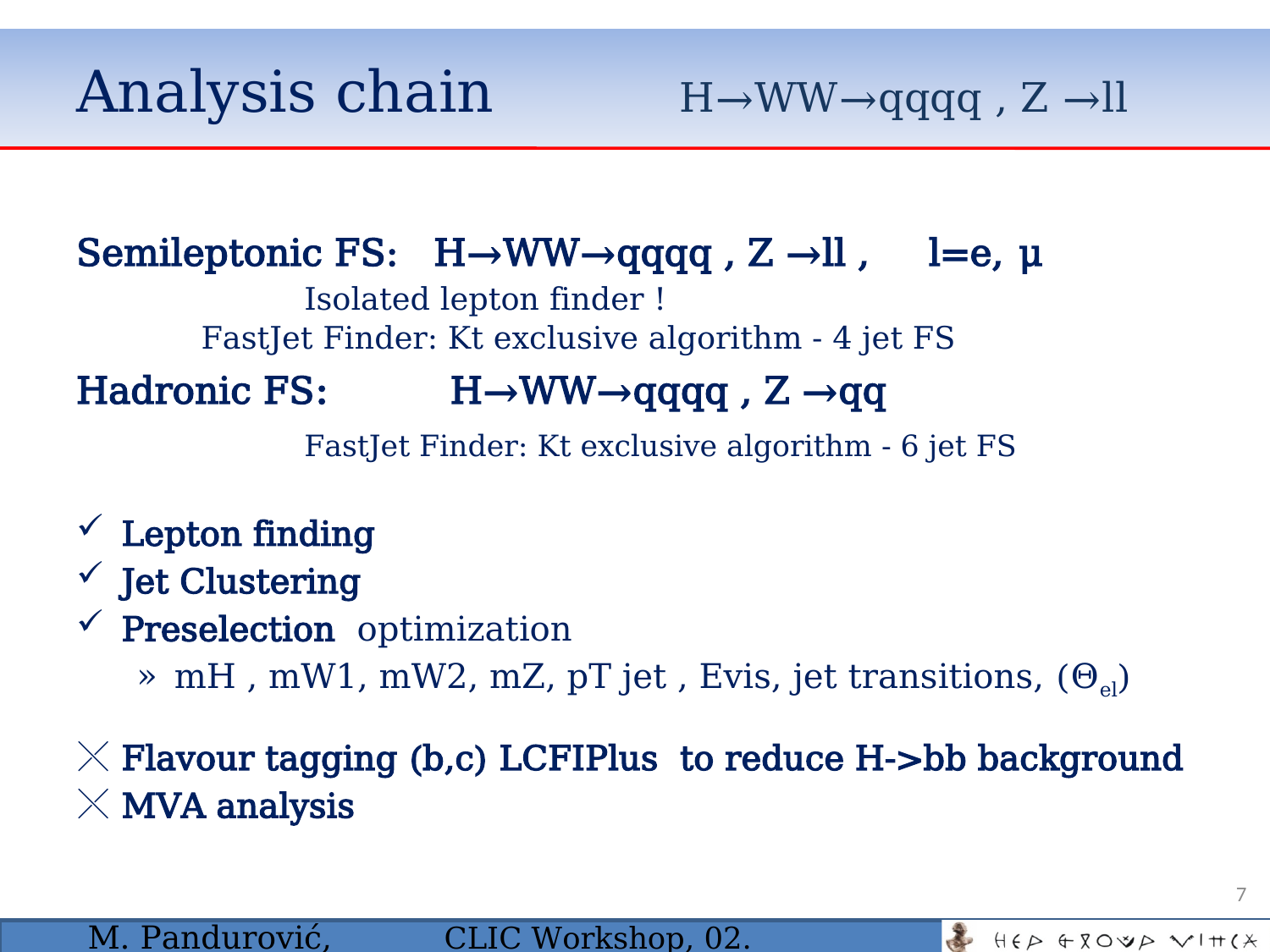

# Analysis chain 			      H→WW→qqqq , Z →ll
Semileptonic FS:   H→WW→qqqq , Z →ll ,     l=e, μ
     			      Isolated lepton finder !
			        FastJet Finder: Kt exclusive algorithm - 4 jet FS
Hadronic FS:          H→WW→qqqq , Z →qq
           		      FastJet Finder: Kt exclusive algorithm - 6 jet FS

Lepton finding
Jet Clustering
Preselection  optimization
mH , mW1, mW2, mZ, pT jet , Evis, jet transitions, (Θel)

Flavour tagging (b,c) LCFIPlus  to reduce H->bb background
MVA analysis
7